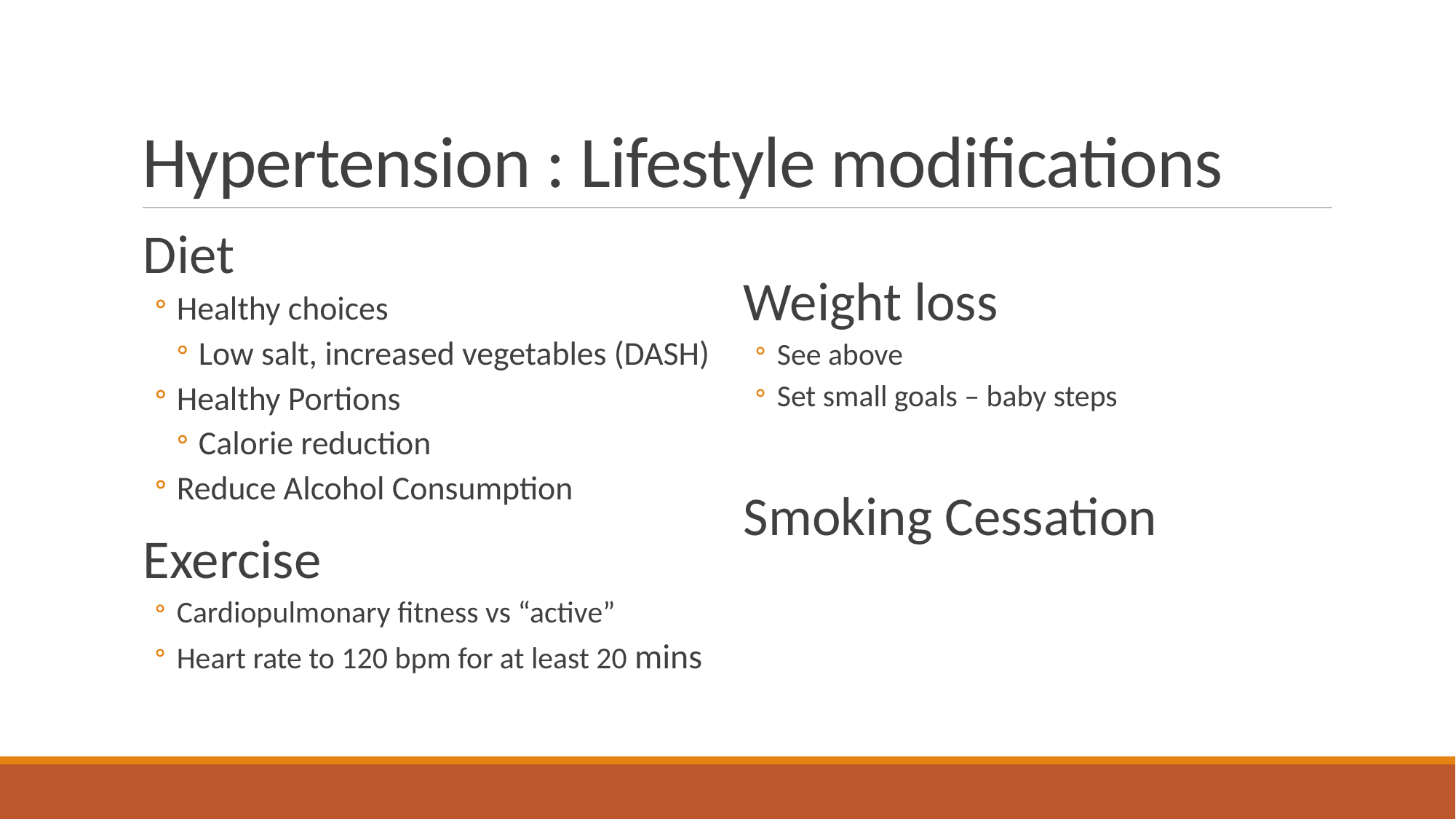

# Hypertension : Lifestyle modifications
Diet
Healthy choices
Low salt, increased vegetables (DASH)
Healthy Portions
Calorie reduction
Reduce Alcohol Consumption
Exercise
Cardiopulmonary fitness vs “active”
Heart rate to 120 bpm for at least 20 mins

Weight loss
See above
Set small goals – baby steps

Smoking Cessation